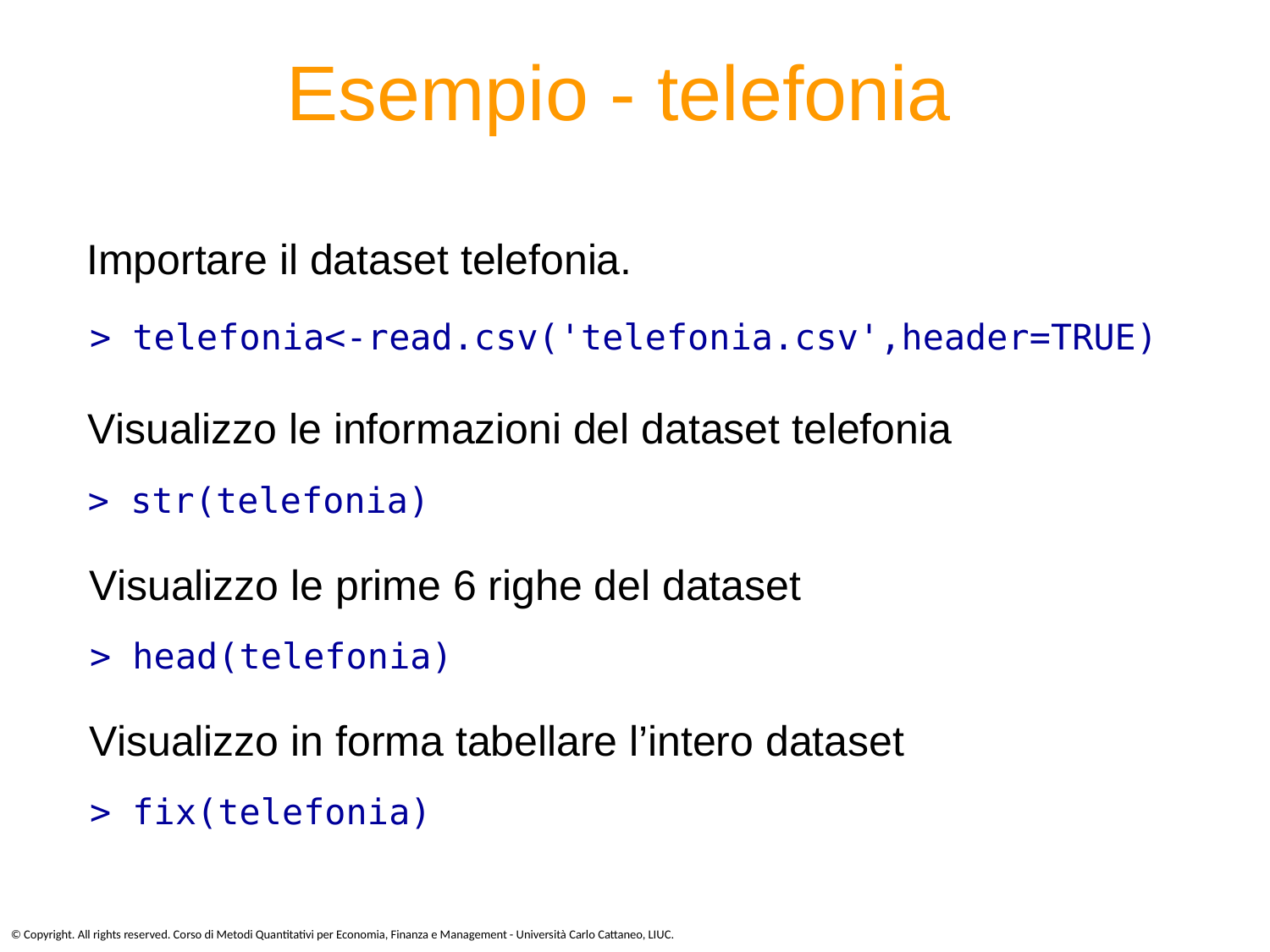

# Esempio - telefonia
Importare il dataset telefonia.
> telefonia<-read.csv('telefonia.csv',header=TRUE)
Visualizzo le informazioni del dataset telefonia
> str(telefonia)
Visualizzo le prime 6 righe del dataset
> head(telefonia)
Visualizzo in forma tabellare l’intero dataset
> fix(telefonia)
© Copyright. All rights reserved. Corso di Metodi Quantitativi per Economia, Finanza e Management - Università Carlo Cattaneo, LIUC.